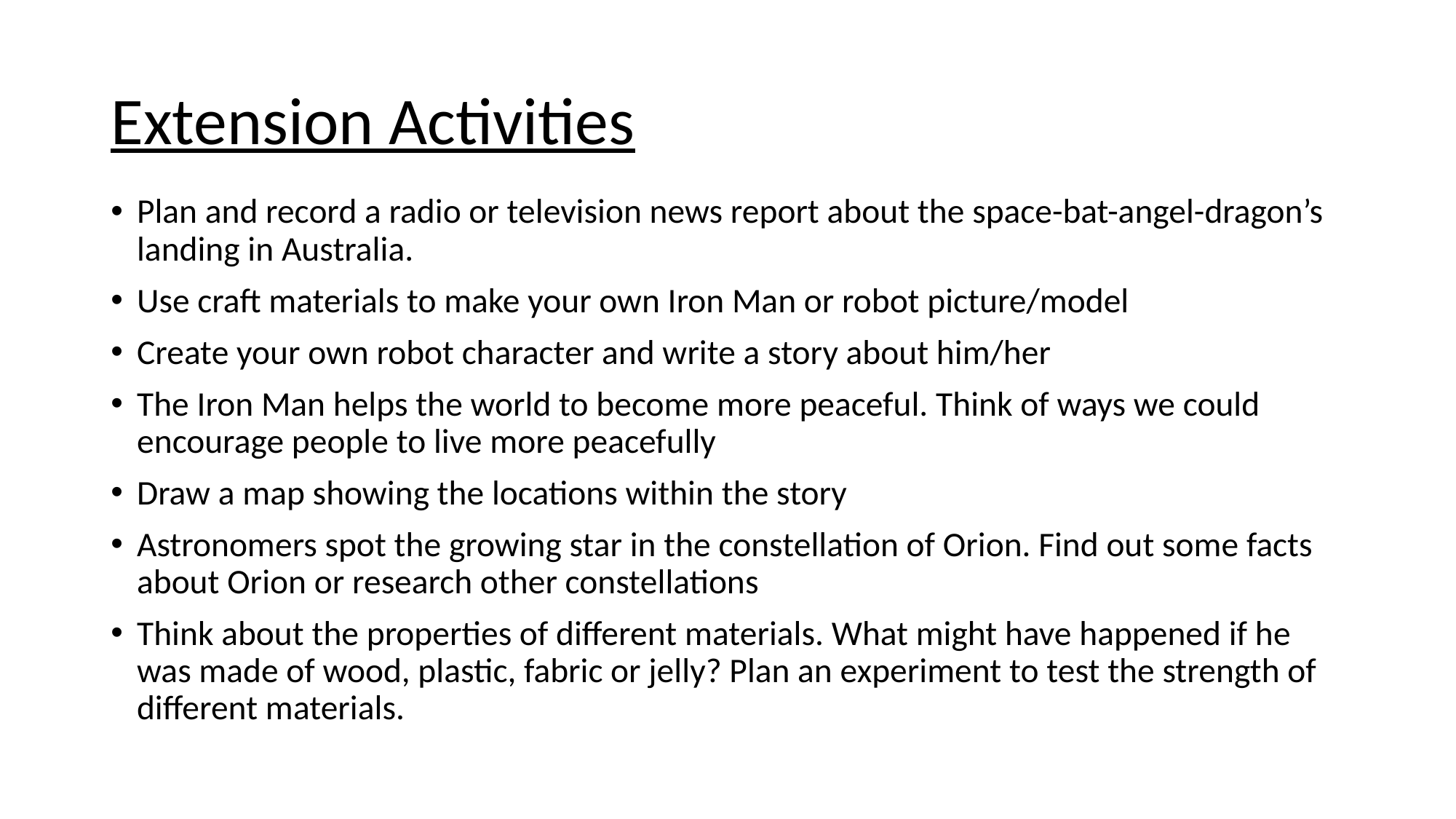

# Extension Activities
Plan and record a radio or television news report about the space-bat-angel-dragon’s landing in Australia.
Use craft materials to make your own Iron Man or robot picture/model
Create your own robot character and write a story about him/her
The Iron Man helps the world to become more peaceful. Think of ways we could encourage people to live more peacefully
Draw a map showing the locations within the story
Astronomers spot the growing star in the constellation of Orion. Find out some facts about Orion or research other constellations
Think about the properties of different materials. What might have happened if he was made of wood, plastic, fabric or jelly? Plan an experiment to test the strength of different materials.